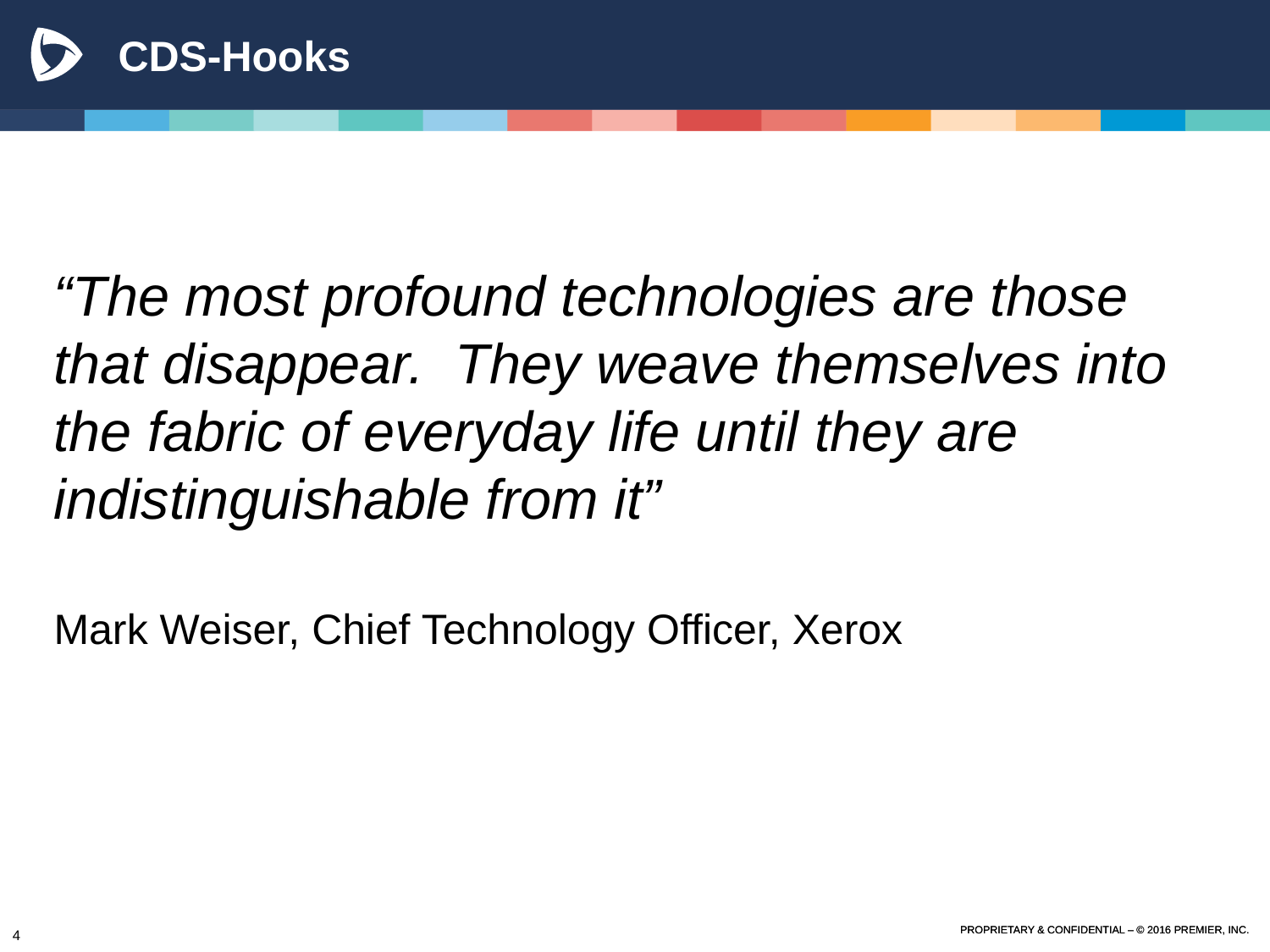

# CDS-Hooks
“The most profound technologies are those that disappear.  They weave themselves into the fabric of everyday life until they are indistinguishable from it”

Mark Weiser, Chief Technology Officer, Xerox